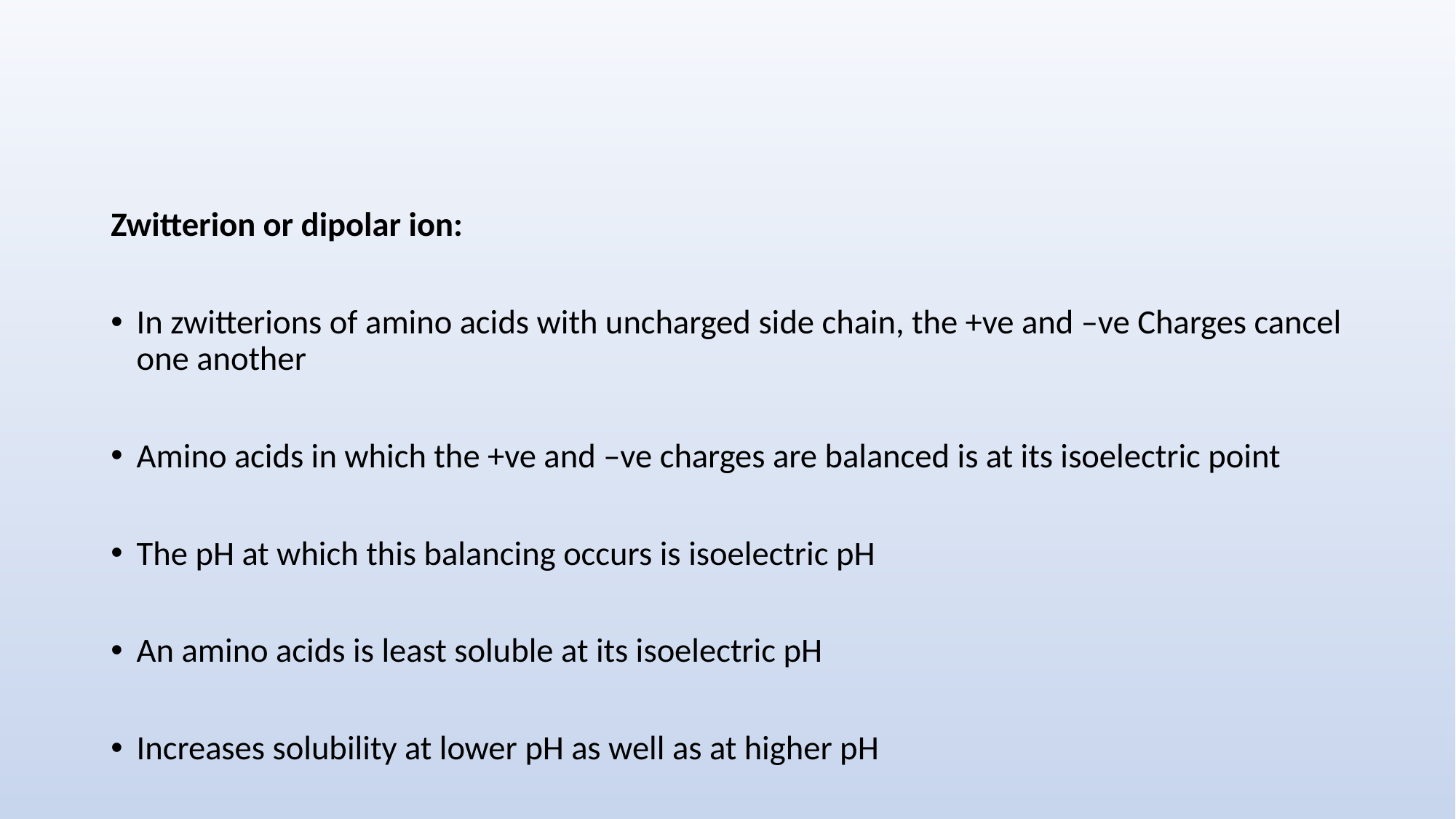

#
Zwitterion or dipolar ion:

In zwitterions of amino acids with uncharged side chain, the +ve and –ve Charges cancel one another

Amino acids in which the +ve and –ve charges are balanced is at its isoelectric point

The pH at which this balancing occurs is isoelectric pH

An amino acids is least soluble at its isoelectric pH

Increases solubility at lower pH as well as at higher pH